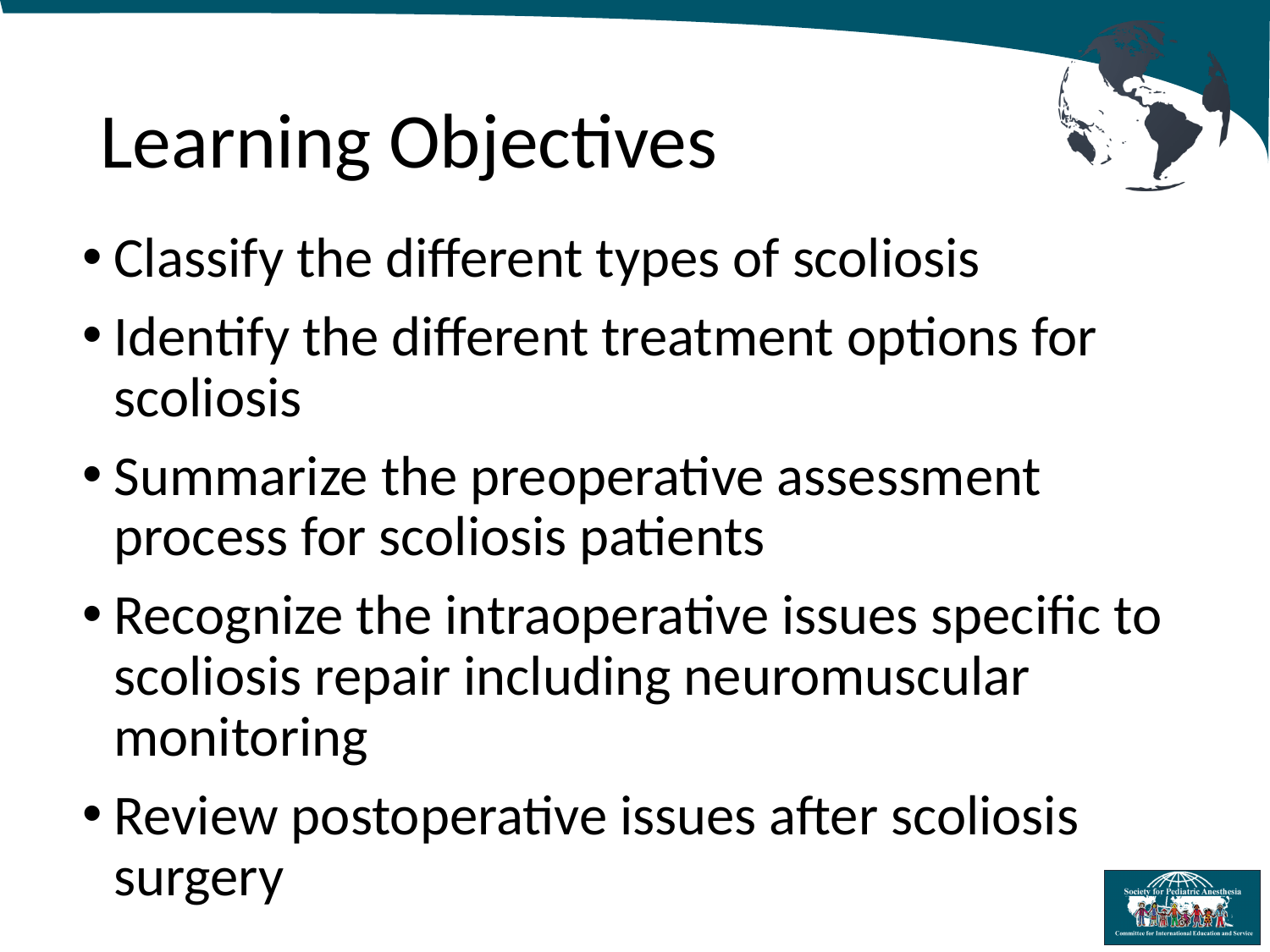

# Learning Objectives
Classify the different types of scoliosis
Identify the different treatment options for scoliosis
Summarize the preoperative assessment process for scoliosis patients
Recognize the intraoperative issues specific to scoliosis repair including neuromuscular monitoring
Review postoperative issues after scoliosis surgery